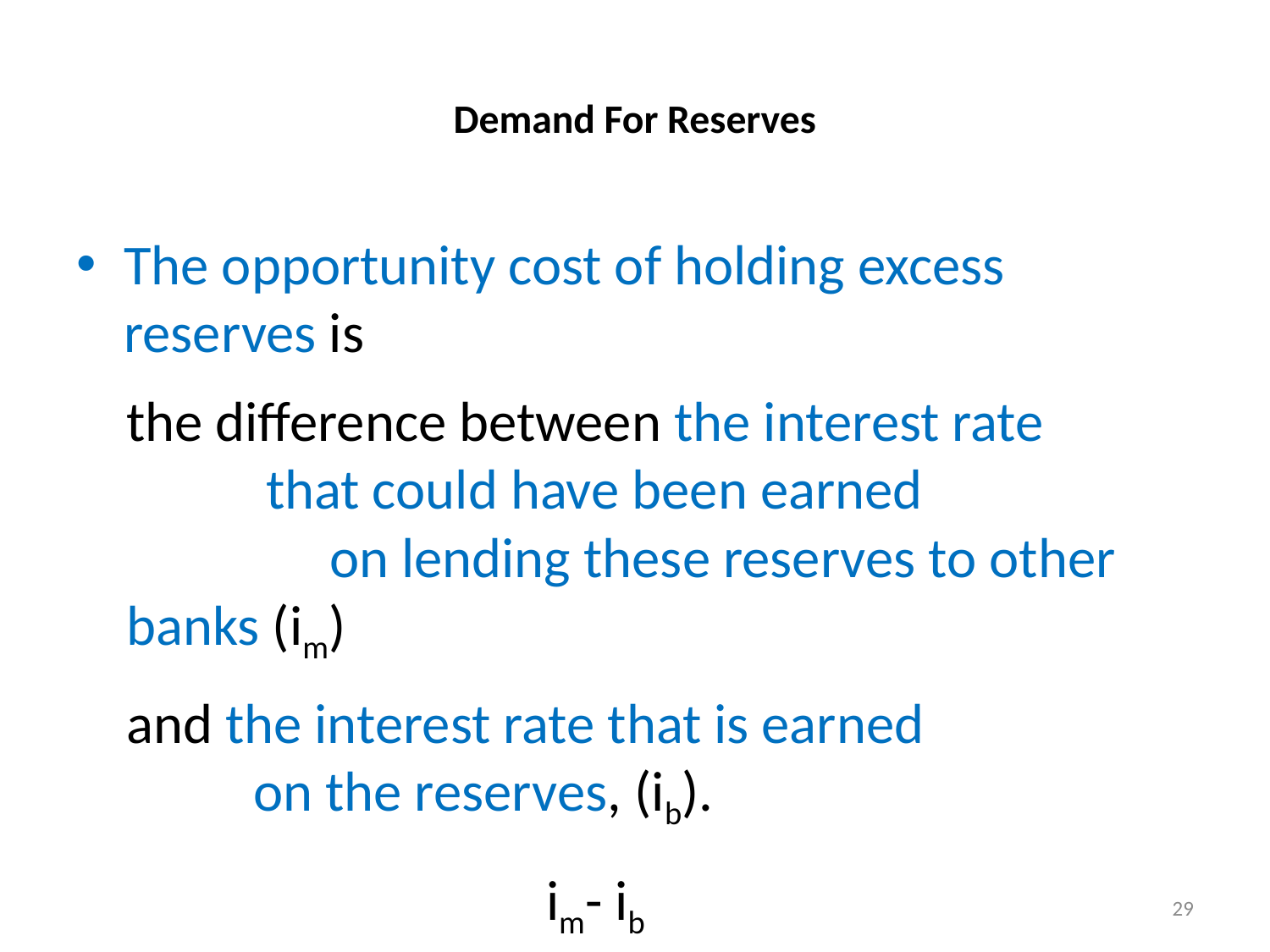

# Demand For Reserves
The opportunity cost of holding excess reserves is
the difference between the interest rate                       that could have been earned                                      on lending these reserves to other banks (im)
and the interest rate that is earned                                on the reserves, (ib).
		                 im- ib
29